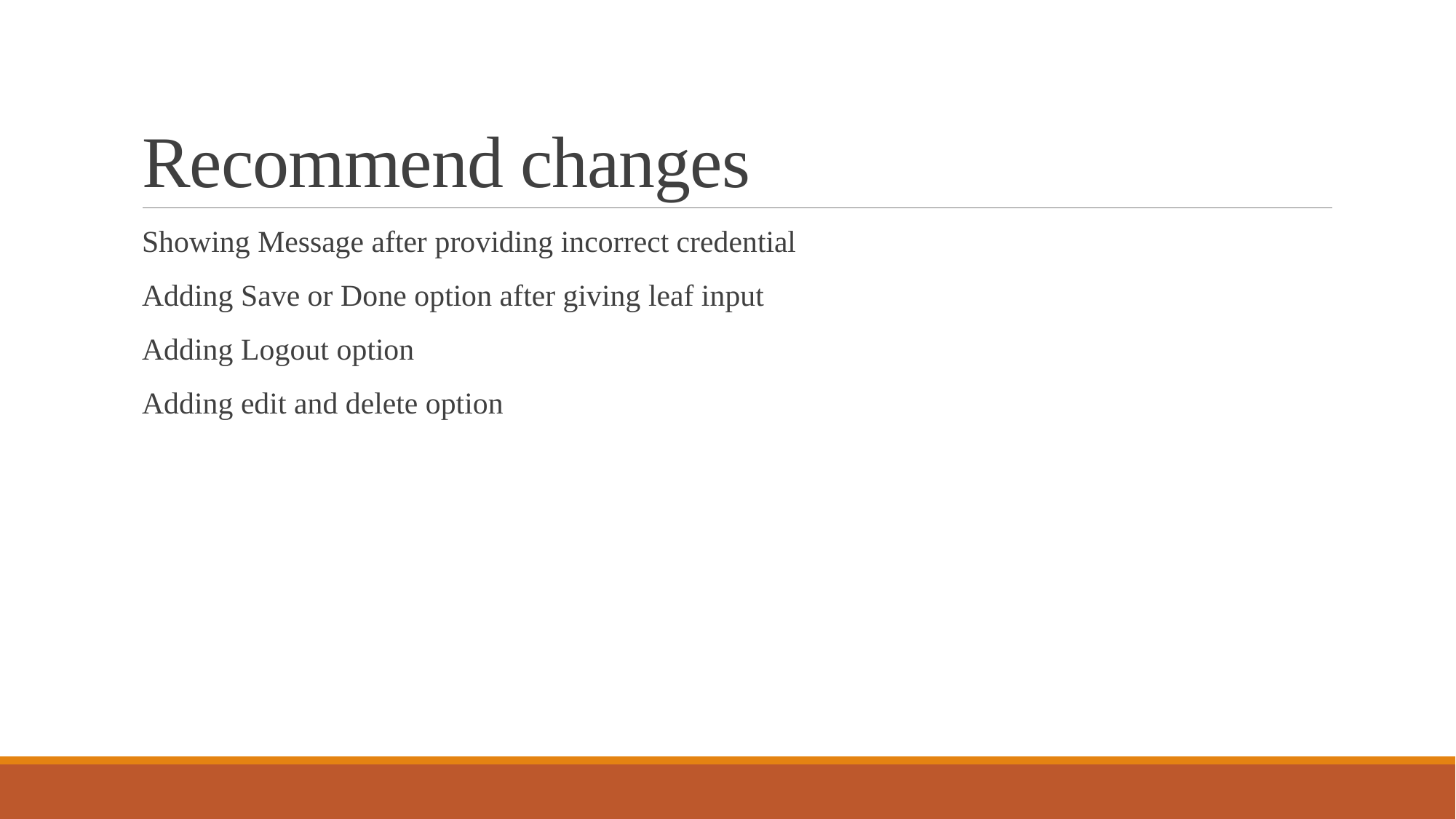

# Recommend changes
Showing Message after providing incorrect credential
Adding Save or Done option after giving leaf input
Adding Logout option
Adding edit and delete option